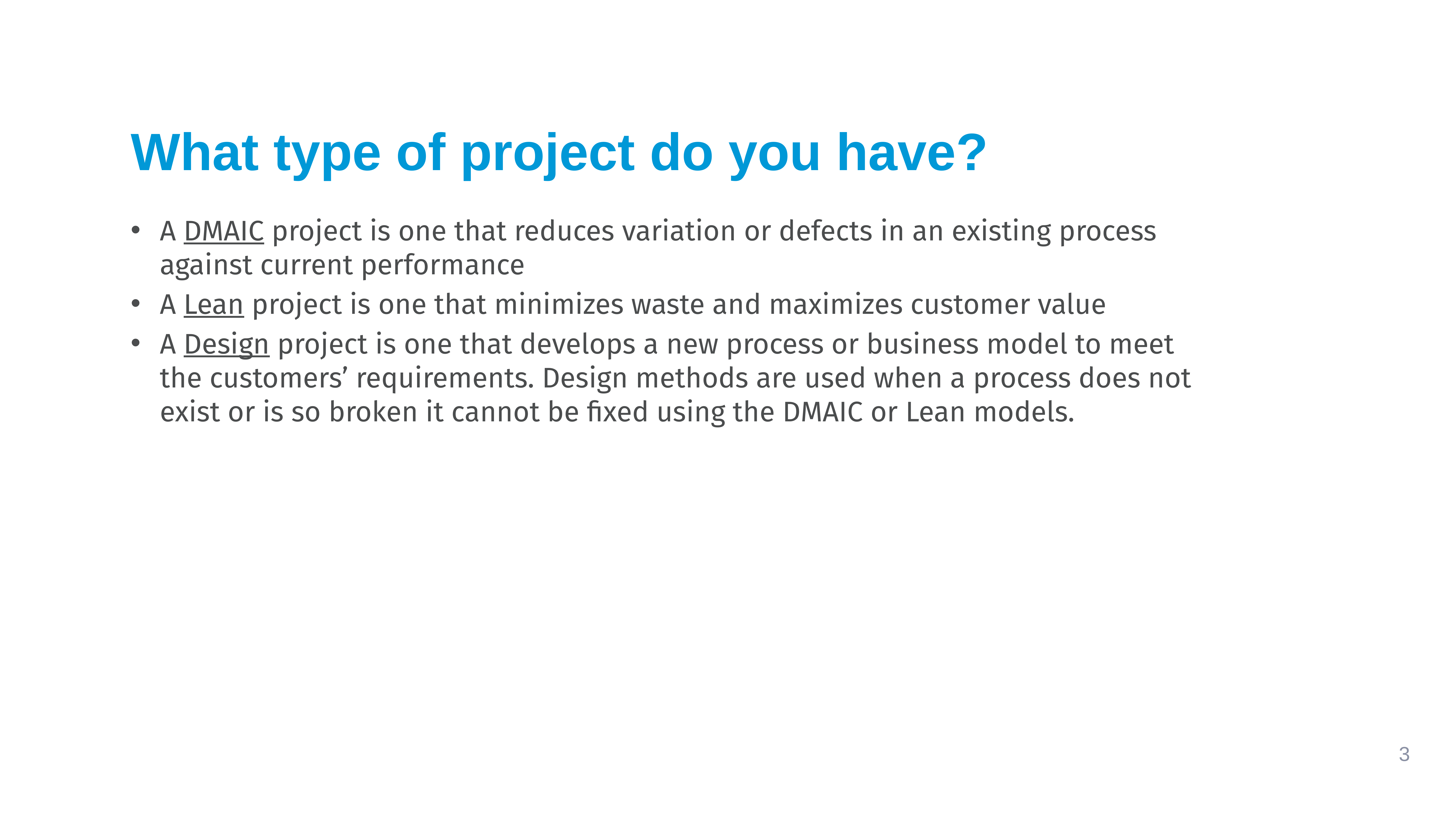

What type of project do you have?
A DMAIC project is one that reduces variation or defects in an existing process against current performance
A Lean project is one that minimizes waste and maximizes customer value
A Design project is one that develops a new process or business model to meet the customers’ requirements. Design methods are used when a process does not exist or is so broken it cannot be fixed using the DMAIC or Lean models.

3